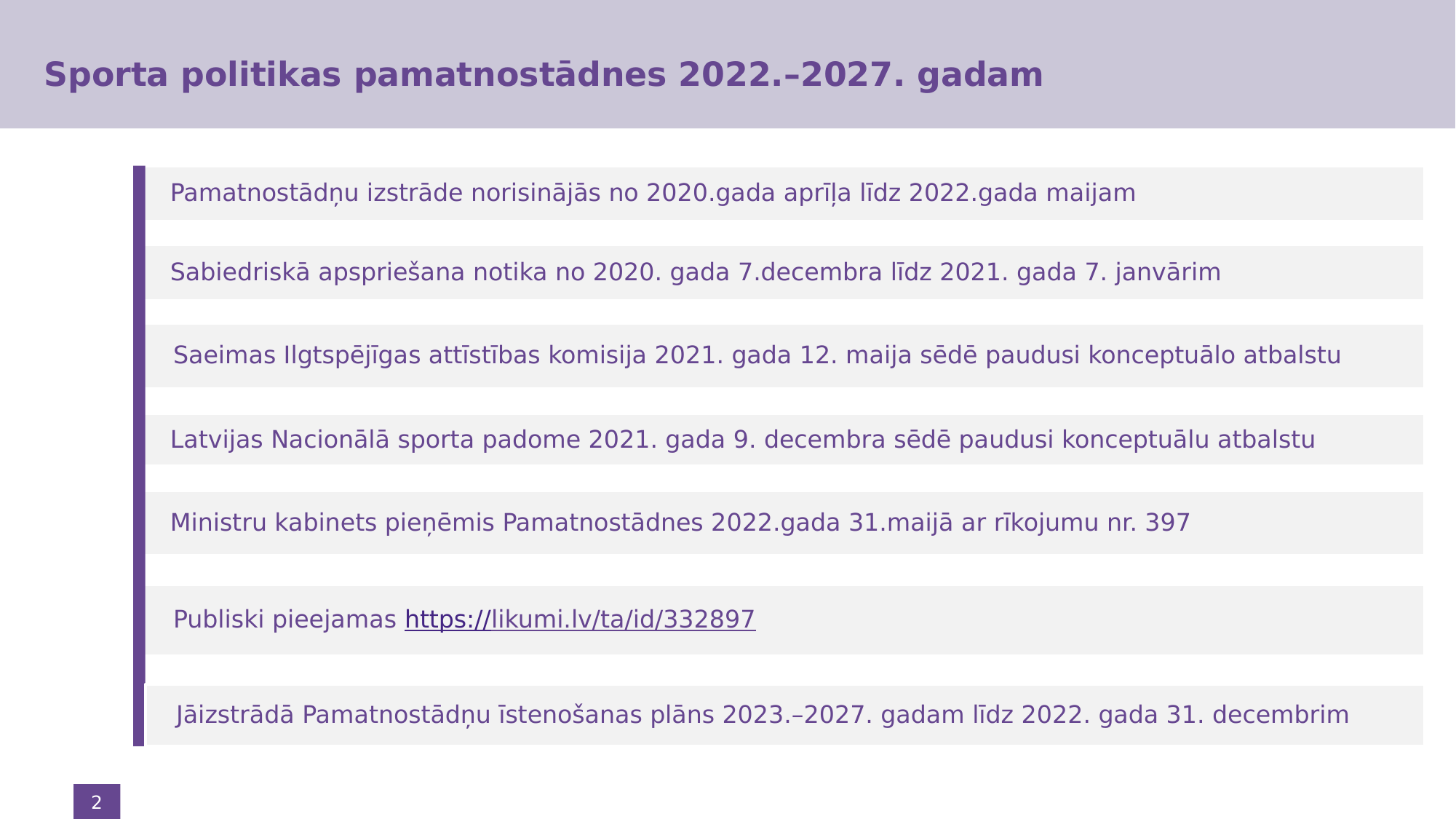

# Sporta politikas pamatnostādnes 2022.–2027. gadam

Pamatnostādņu izstrāde norisinājās no 2020.gada aprīļa līdz 2022.gada maijam
Sabiedriskā apspriešana notika no 2020. gada 7.decembra līdz 2021. gada 7. janvārim
Saeimas Ilgtspējīgas attīstības komisija 2021. gada 12. maija sēdē paudusi konceptuālo atbalstu
Latvijas Nacionālā sporta padome 2021. gada 9. decembra sēdē paudusi konceptuālu atbalstu
Ministru kabinets pieņēmis Pamatnostādnes 2022.gada 31.maijā ar rīkojumu nr. 397
Publiski pieejamas https://likumi.lv/ta/id/332897
Jāizstrādā Pamatnostādņu īstenošanas plāns 2023.–2027. gadam līdz 2022. gada 31. decembrim
2